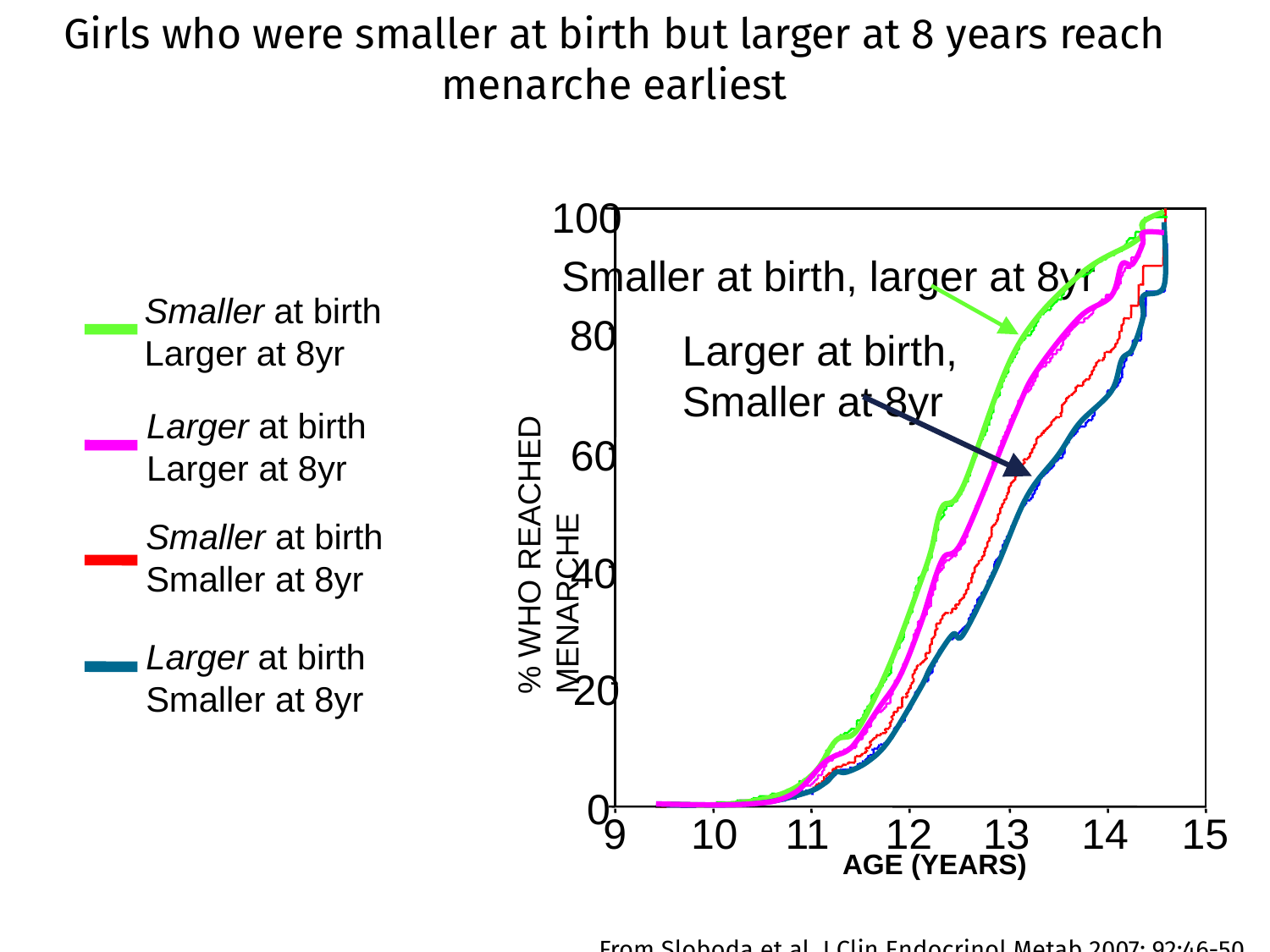

Girls who were smaller at birth but larger at 8 years reach menarche earliest
100

Smaller at birth
Larger at 8yr
80

Larger at birth
Larger at 8yr
60

40

Larger at birth
Smaller at 8yr

10
11
12
13
14
15

AGE (YEARS)

20

0

9

Smaller at birth
Smaller at 8yr

% WHO REACHED MENARCHE

Smaller at birth, larger at 8yr

Larger at birth,
Smaller at 8yr

From Sloboda et al. J Clin Endocrinol Metab 2007; 92:46-50